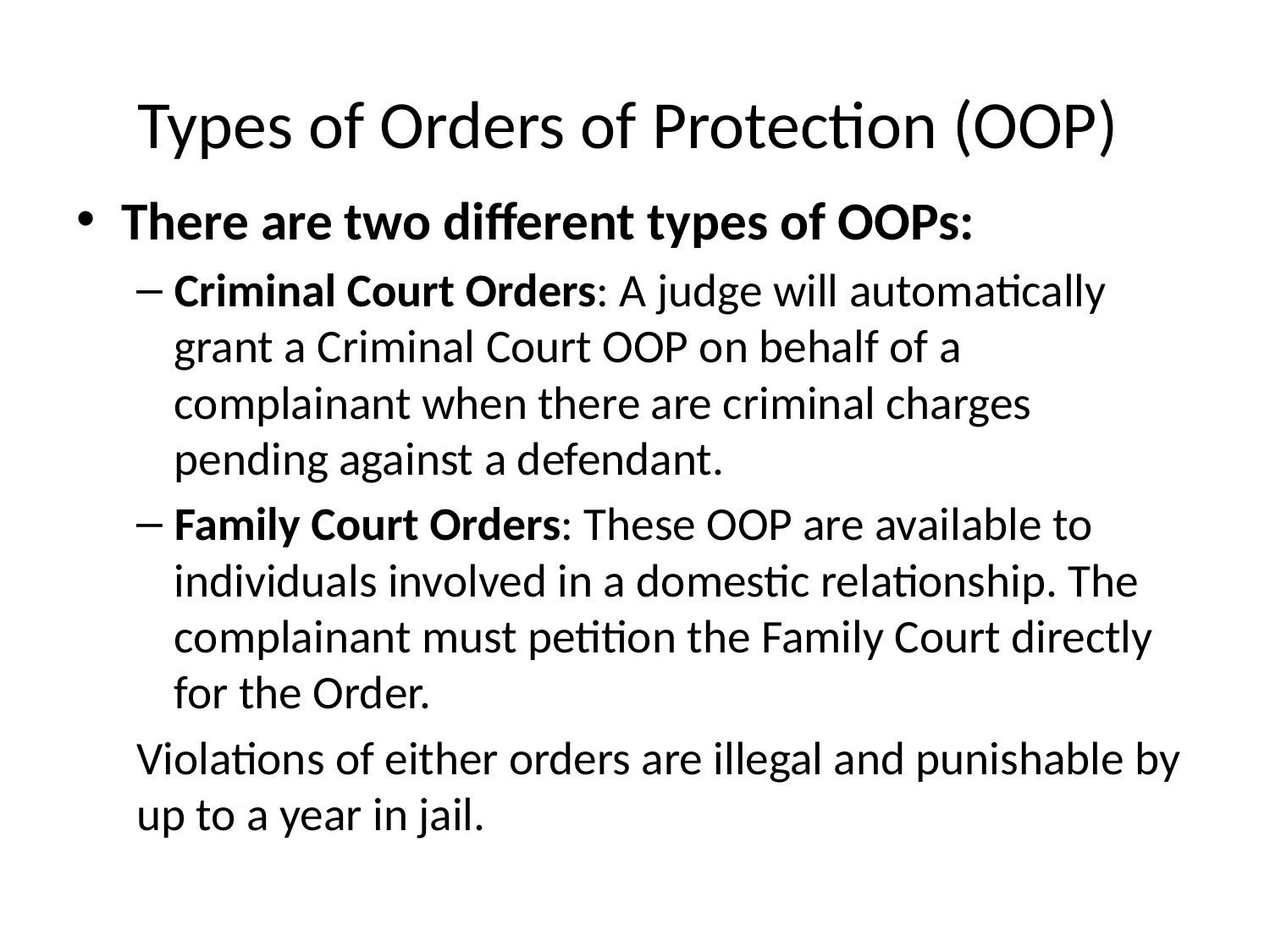

# Types of Orders of Protection (OOP)
There are two different types of OOPs:
Criminal Court Orders: A judge will automatically grant a Criminal Court OOP on behalf of a complainant when there are criminal charges pending against a defendant.
Family Court Orders: These OOP are available to individuals involved in a domestic relationship. The complainant must petition the Family Court directly for the Order.
Violations of either orders are illegal and punishable by up to a year in jail.